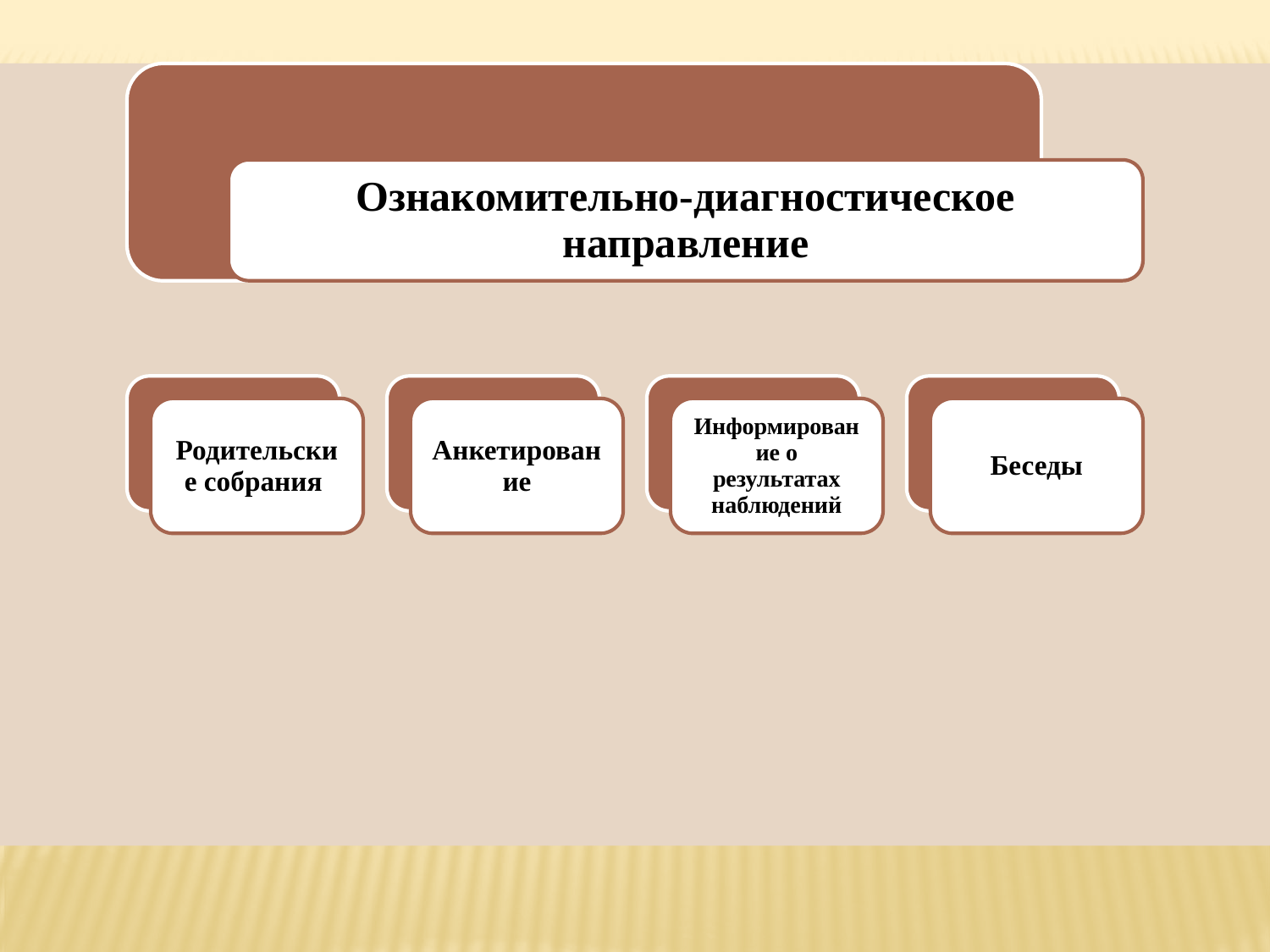

Ознакомительно-диагностическое направление
Беседы
Родительские собрания
Анкетирование
Информирование о результатах наблюдений
#